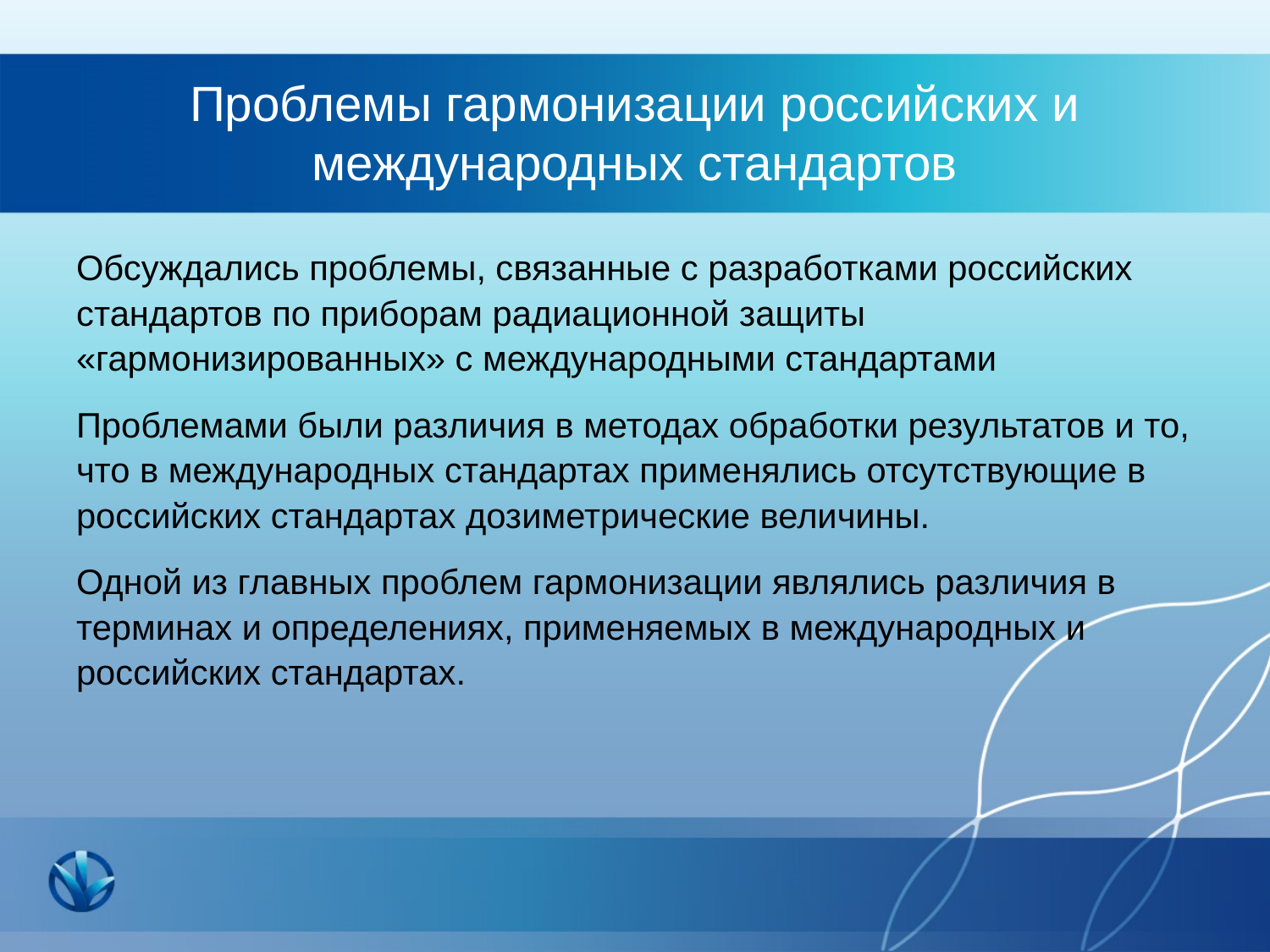

# Проблемы гармонизации российских и международных стандартов
Обсуждались проблемы, связанные с разработками российских стандартов по приборам радиационной защиты «гармонизированных» с международными стандартами
Проблемами были различия в методах обработки результатов и то, что в международных стандартах применялись отсутствующие в российских стандартах дозиметрические величины.
Одной из главных проблем гармонизации являлись различия в терминах и определениях, применяемых в международных и российских стандартах.